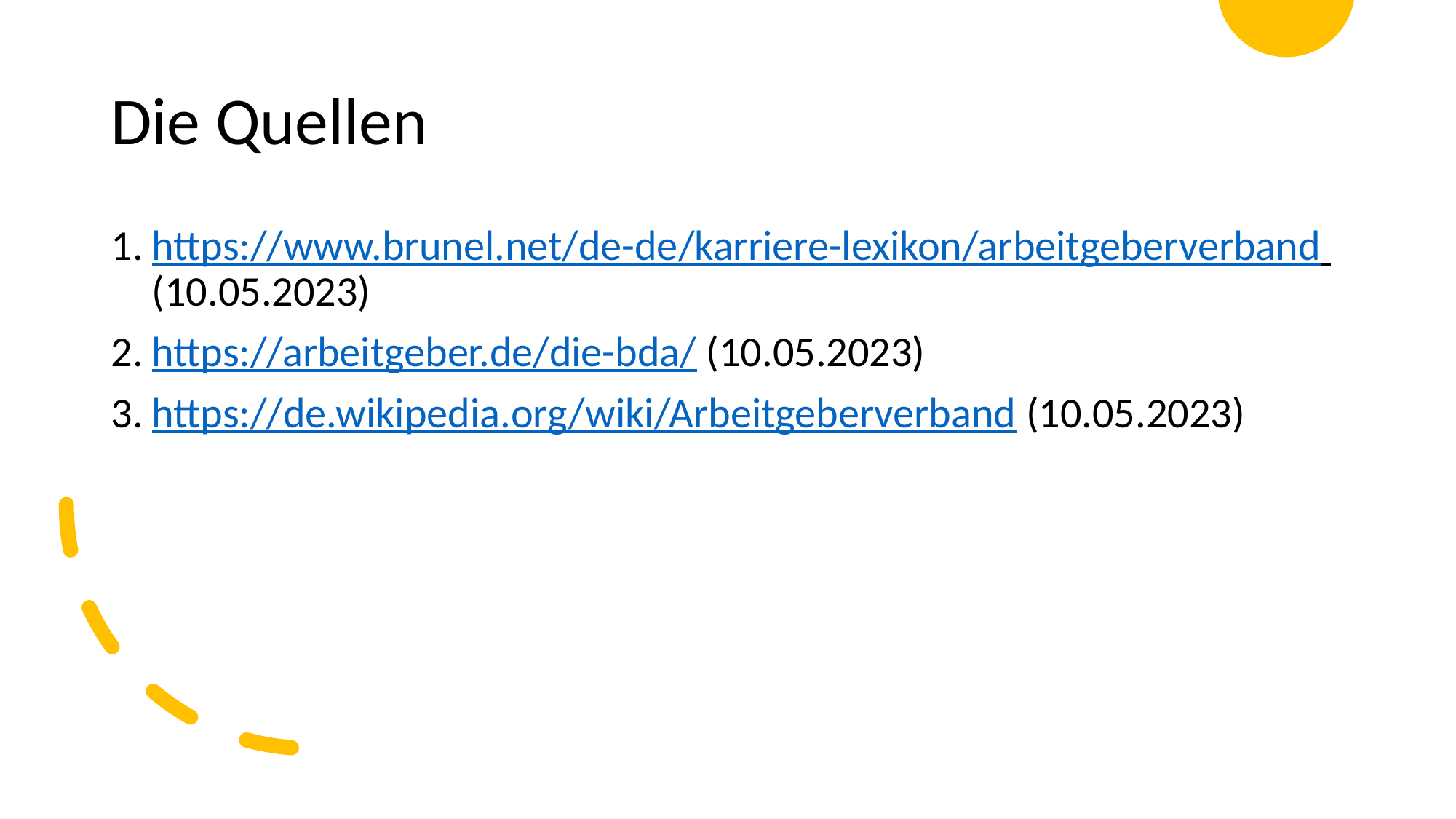

# Die Quellen
https://www.brunel.net/de-de/karriere-lexikon/arbeitgeberverband  (10.05.2023)
https://arbeitgeber.de/die-bda/ (10.05.2023)
https://de.wikipedia.org/wiki/Arbeitgeberverband (10.05.2023)